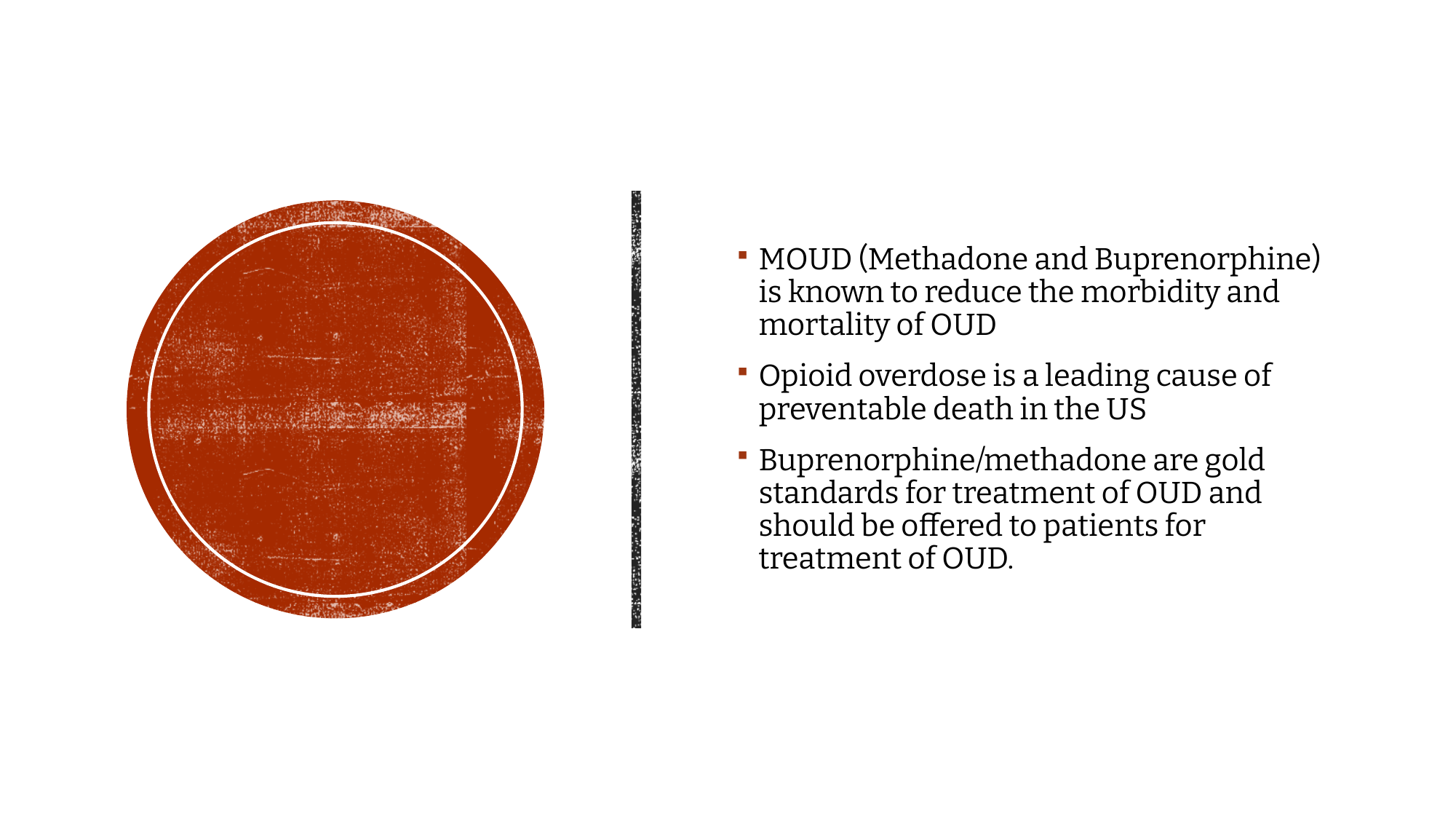

MOUD (Methadone and Buprenorphine) is known to reduce the morbidity and mortality of OUD
Opioid overdose is a leading cause of preventable death in the US
Buprenorphine/methadone are gold standards for treatment of OUD and should be offered to patients for treatment of OUD.

#